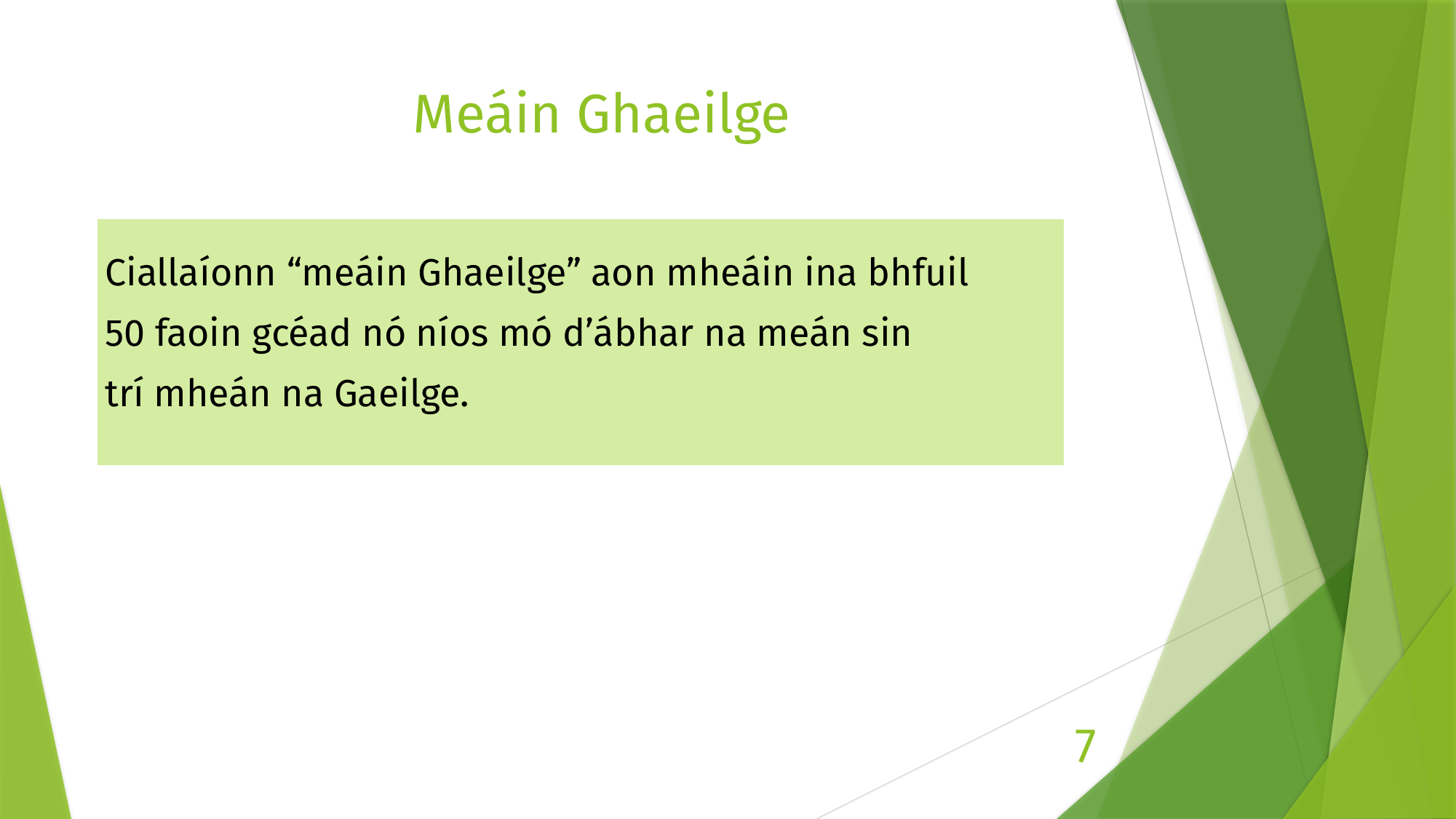

# Meáin Ghaeilge
| Ciallaíonn “meáin Ghaeilge” aon mheáin ina bhfuil 50 faoin gcéad nó níos mó d’ábhar na meán sin trí mheán na Gaeilge. |
| --- |
7